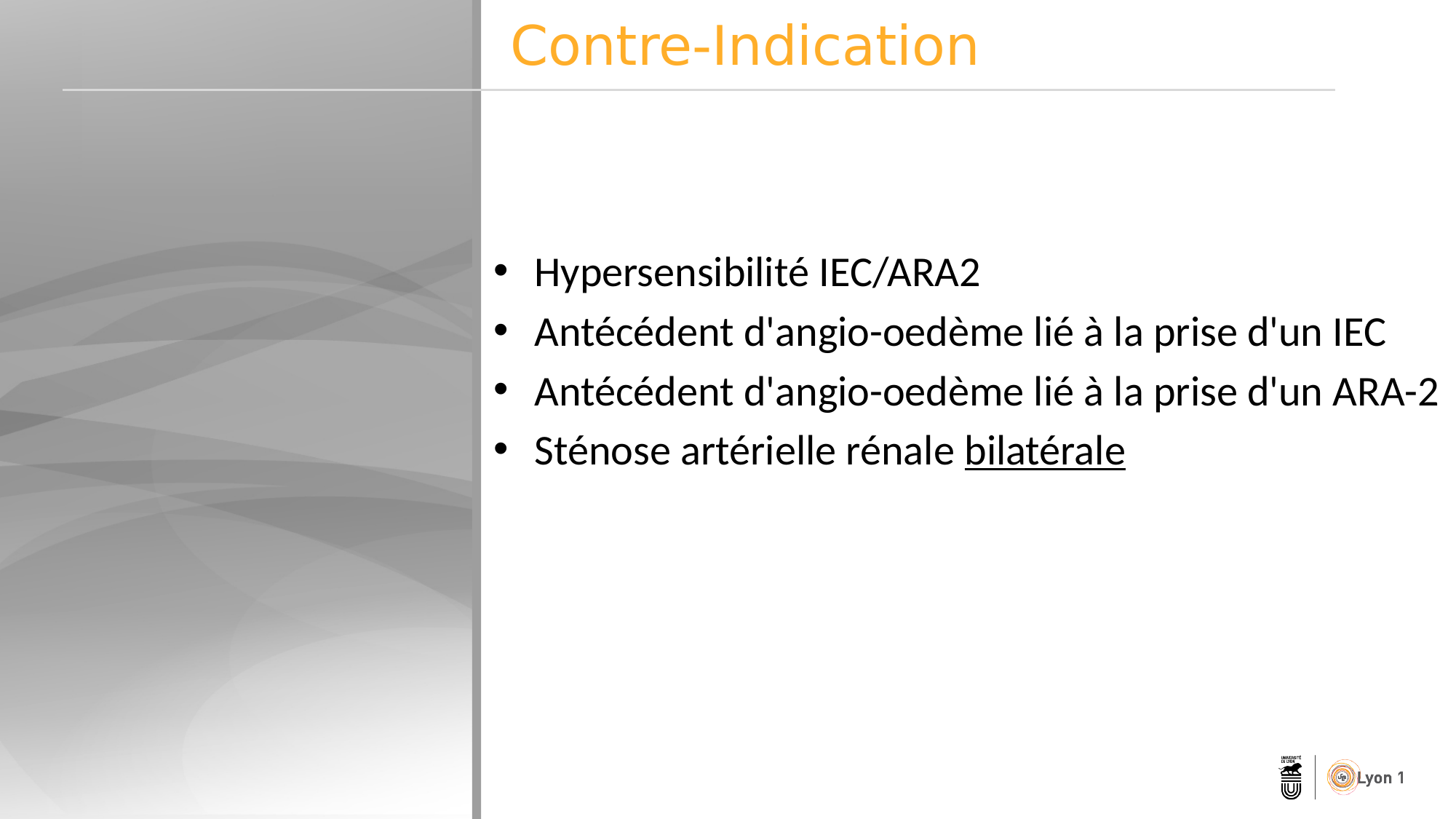

Contre-Indication
Hypersensibilité IEC/ARA2
Antécédent d'angio-oedème lié à la prise d'un IEC
Antécédent d'angio-oedème lié à la prise d'un ARA-2
Sténose artérielle rénale bilatérale